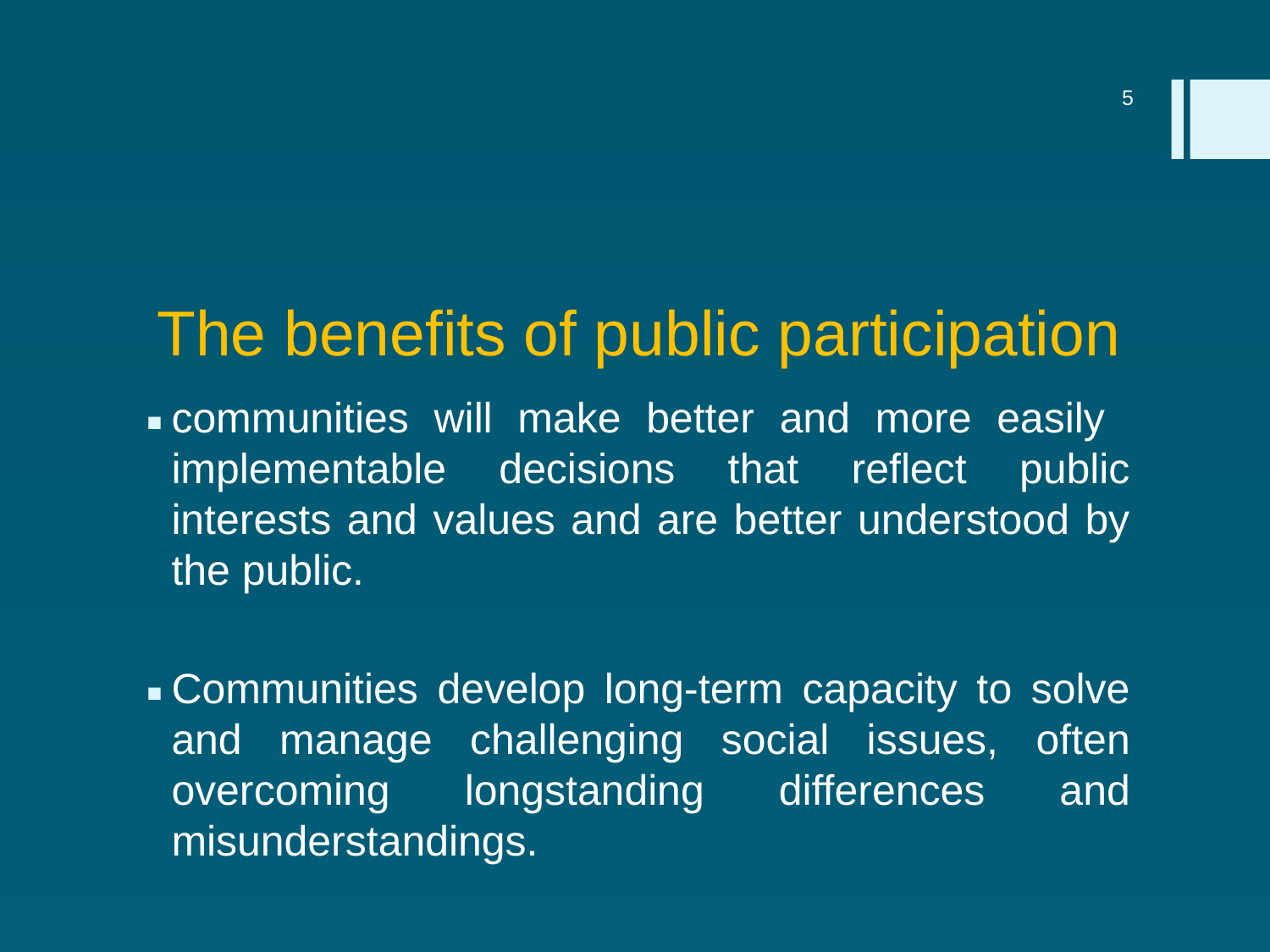

5
# The benefits of public participation
communities will make better and more easily  implementable decisions that reflect public interests and values and are better understood by the public.

Communities develop long-term capacity to solve and manage challenging social issues, often overcoming longstanding differences and misunderstandings.